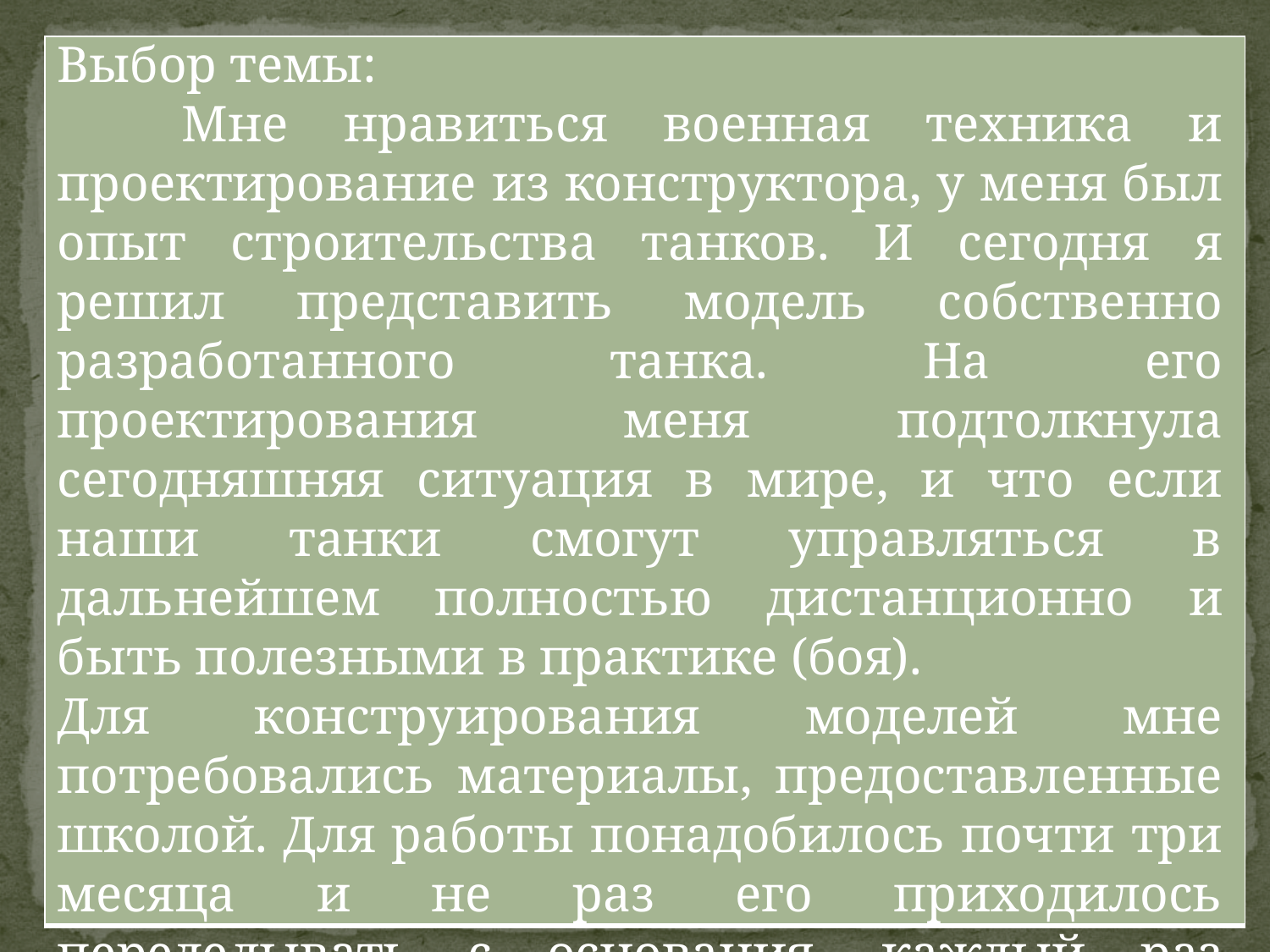

Выбор темы:
   Мне нравиться военная техника и проектирование из конструктора, у меня был опыт строительства танков. И сегодня я решил представить модель собственно разработанного танка. На его проектирования меня подтолкнула сегодняшняя ситуация в мире, и что если наши танки смогут управляться в дальнейшем полностью дистанционно и быть полезными в практике (боя).
Для конструирования моделей мне потребовались материалы, предоставленные школой. Для работы понадобилось почти три месяца и не раз его приходилось переделывать с основания, каждый раз совершенствуя конструкцию.
|  |
| --- |